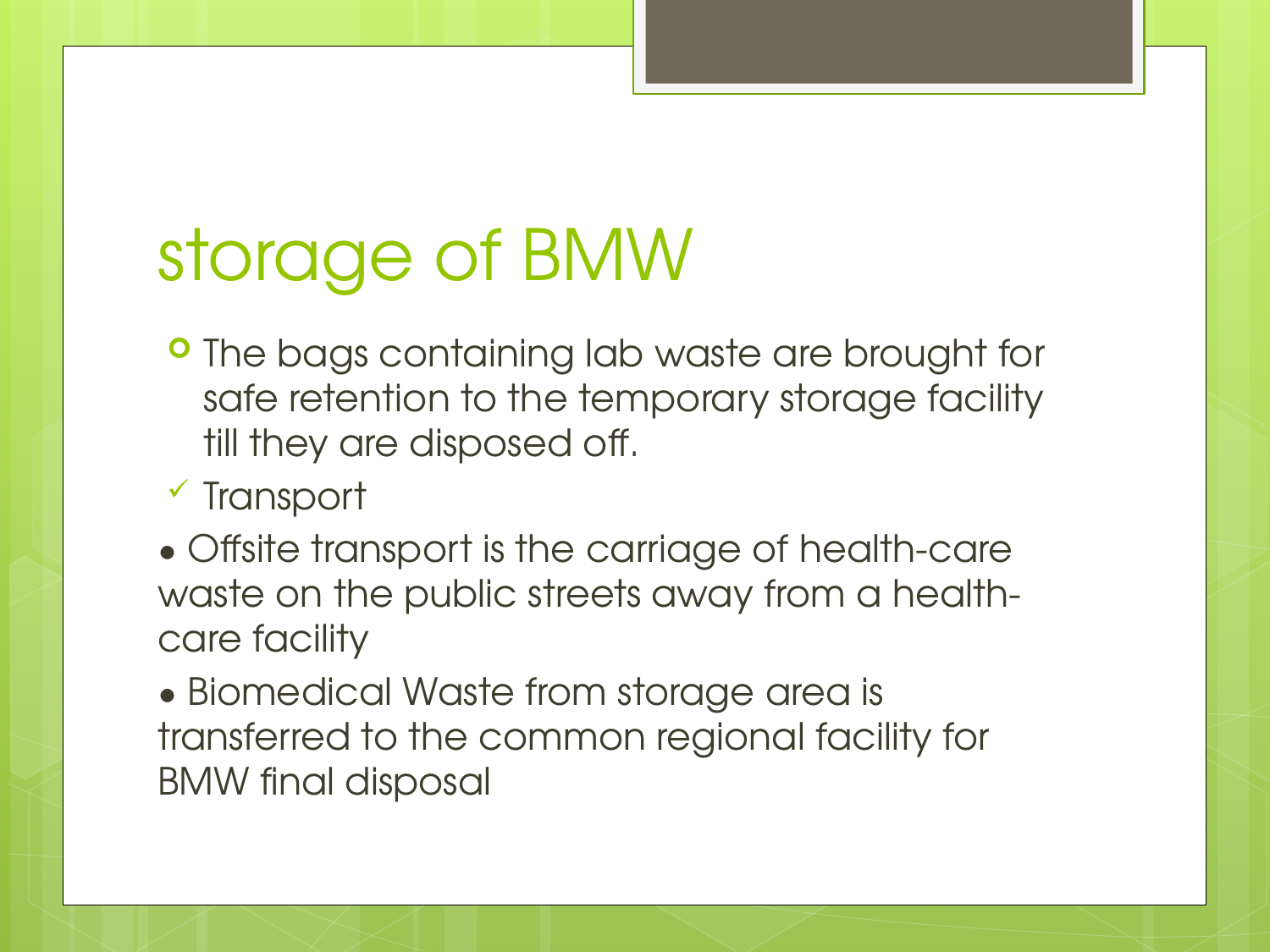

# storage of BMW
The bags containing lab waste are brought for safe retention to the temporary storage facility till they are disposed off.
Transport
• Offsite transport is the carriage of health-care waste on the public streets away from a health-care facility
• Biomedical Waste from storage area is transferred to the common regional facility for BMW final disposal